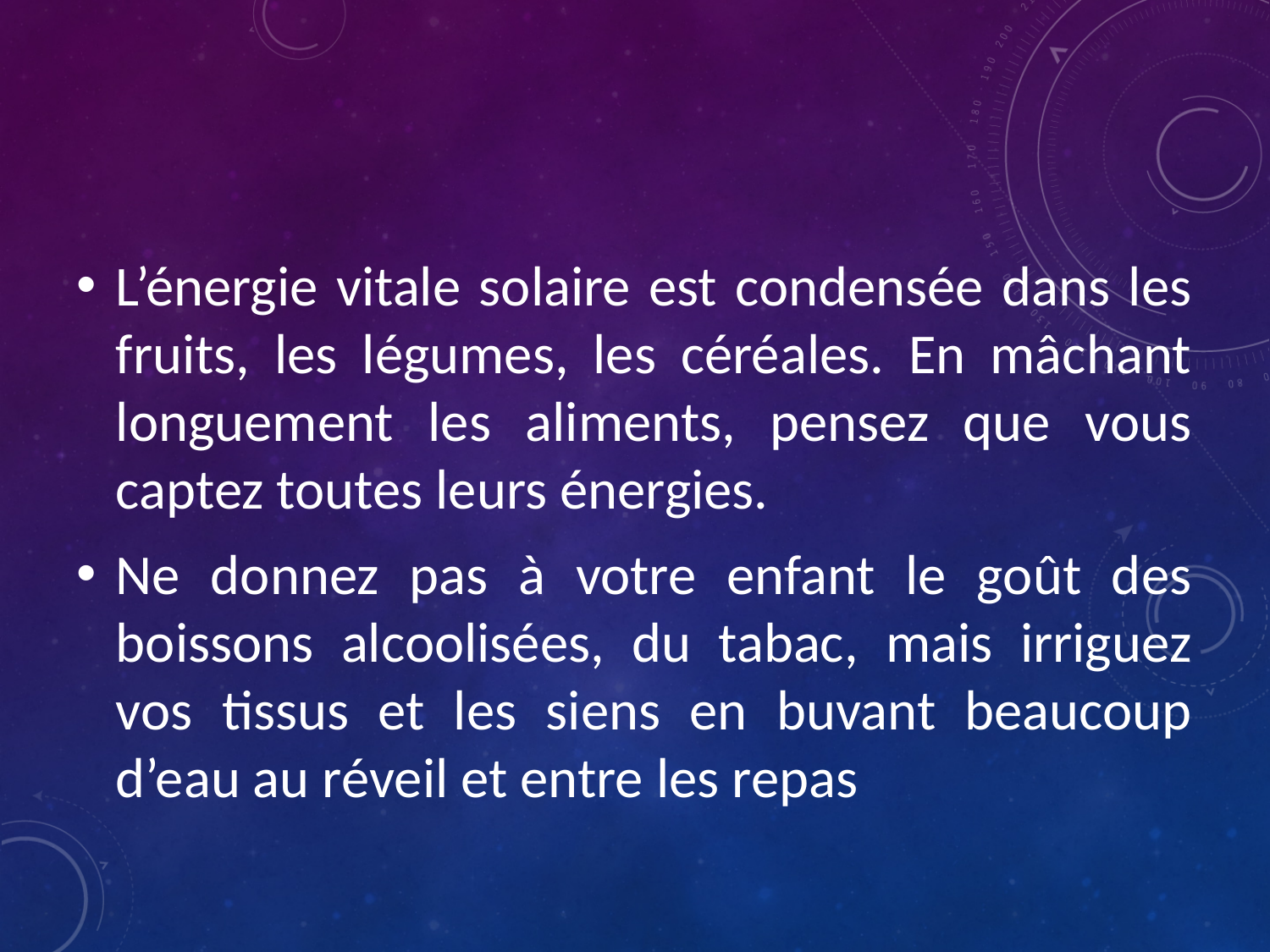

L’énergie vitale solaire est condensée dans les fruits, les légumes, les céréales. En mâchant longuement les aliments, pensez que vous captez toutes leurs énergies.
Ne donnez pas à votre enfant le goût des boissons alcoolisées, du tabac, mais irriguez vos tissus et les siens en buvant beaucoup d’eau au réveil et entre les repas